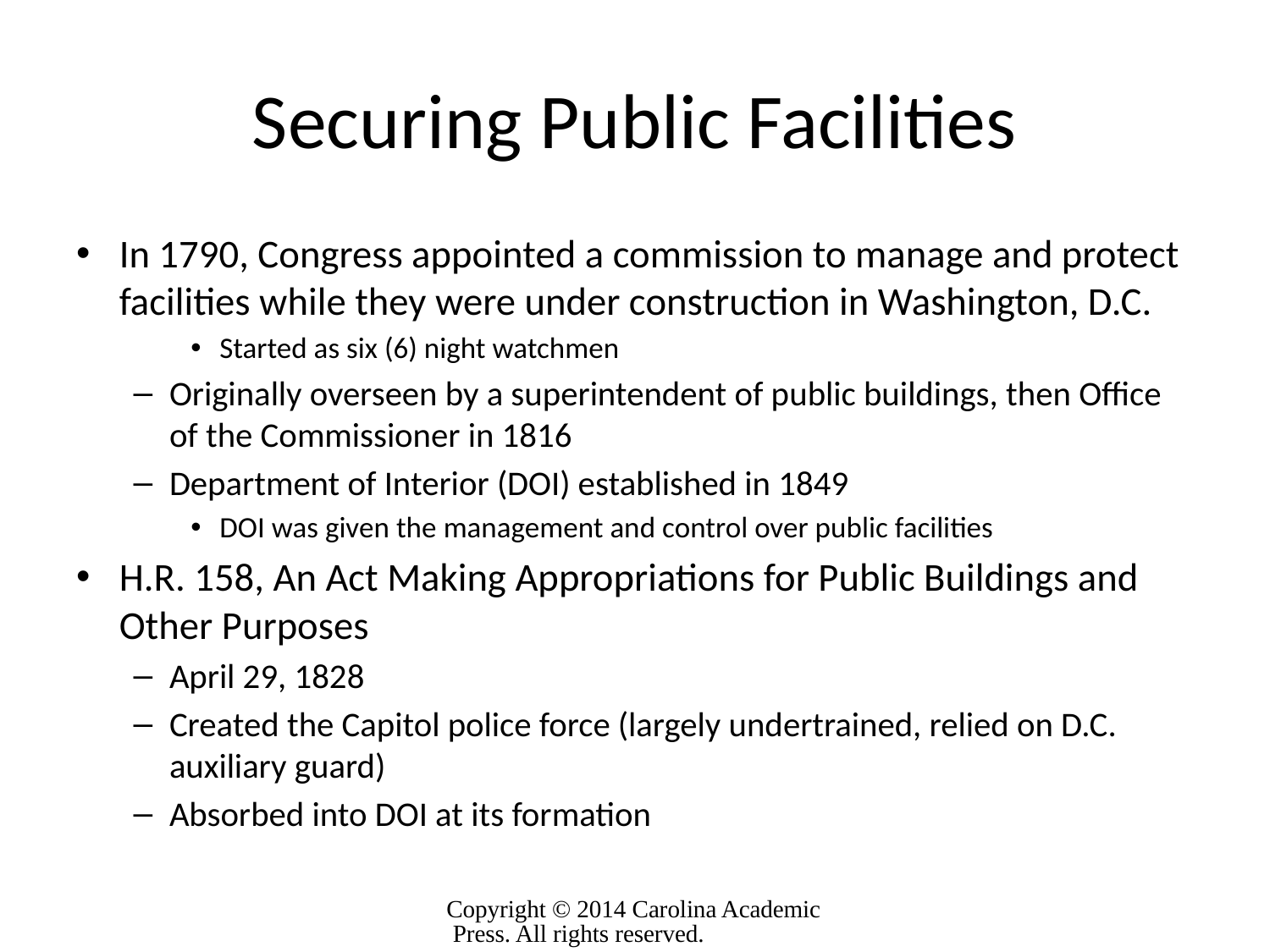

# Securing Public Facilities
In 1790, Congress appointed a commission to manage and protect facilities while they were under construction in Washington, D.C.
Started as six (6) night watchmen
Originally overseen by a superintendent of public buildings, then Office of the Commissioner in 1816
Department of Interior (DOI) established in 1849
DOI was given the management and control over public facilities
H.R. 158, An Act Making Appropriations for Public Buildings and Other Purposes
April 29, 1828
Created the Capitol police force (largely undertrained, relied on D.C. auxiliary guard)
Absorbed into DOI at its formation

Copyright © 2014 Carolina Academic Press. All rights reserved.